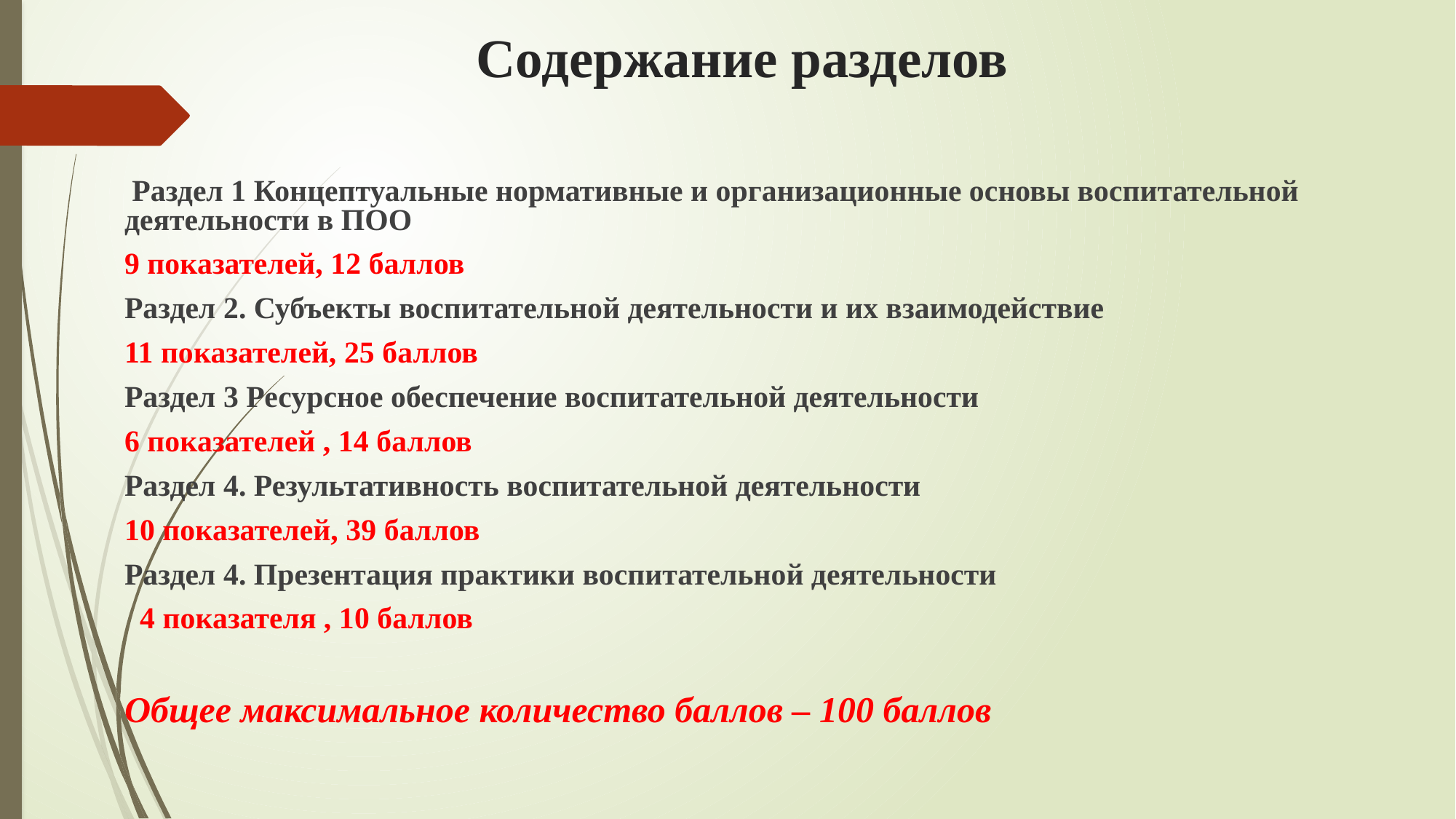

# Содержание разделов
 Раздел 1 Концептуальные нормативные и организационные основы воспитательной деятельности в ПОО
9 показателей, 12 баллов
Раздел 2. Субъекты воспитательной деятельности и их взаимодействие
11 показателей, 25 баллов
Раздел 3 Ресурсное обеспечение воспитательной деятельности
6 показателей , 14 баллов
Раздел 4. Результативность воспитательной деятельности
10 показателей, 39 баллов
Раздел 4. Презентация практики воспитательной деятельности
  4 показателя , 10 баллов

Общее максимальное количество баллов – 100 баллов